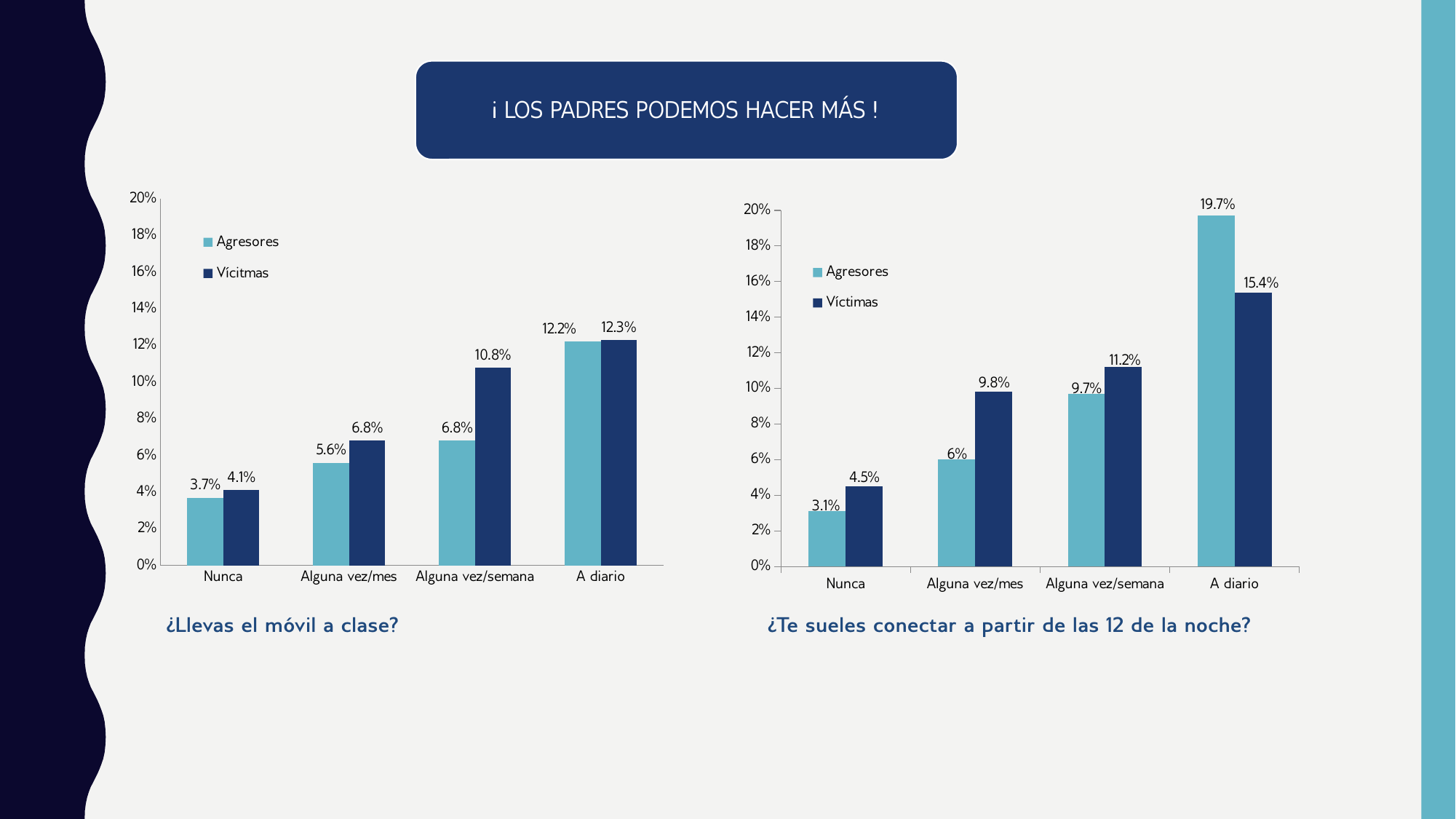

¡ LOS PADRES PODEMOS HACER MÁS !

### Chart

| Category | Agresores | Vícitmas |
|---|---|---|
| Nunca | 0.037 | 0.041 |
| Alguna vez/mes | 0.056 | 0.06800000000000002 |
| Alguna vez/semana | 0.06800000000000002 | 0.10800000000000012 |
| A diario | 0.1220000000000001 | 0.12300000000000012 |

### Chart

| Category | Agresores | Víctimas |
|---|---|---|
| Nunca | 0.031000000000000052 | 0.04500000000000001 |
| Alguna vez/mes | 0.06000000000000003 | 0.09800000000000023 |
| Alguna vez/semana | 0.097 | 0.112 |
| A diario | 0.197 | 0.15400000000000033 |
¿Llevas el móvil a clase?
¿Te sueles conectar a partir de las 12 de la noche?